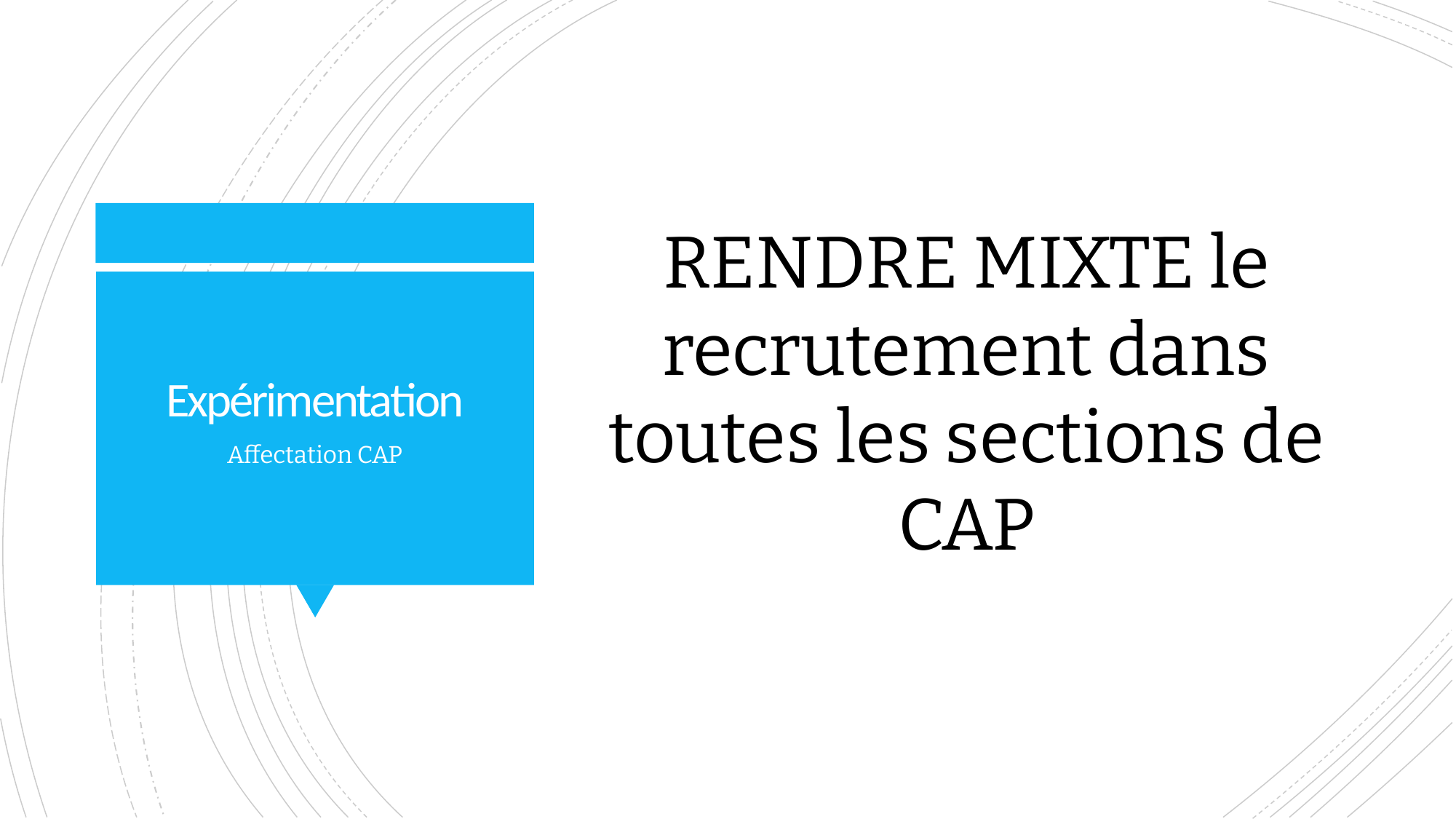

RENDRE MIXTE le recrutement dans toutes les sections de CAP
# Expérimentation
Affectation CAP